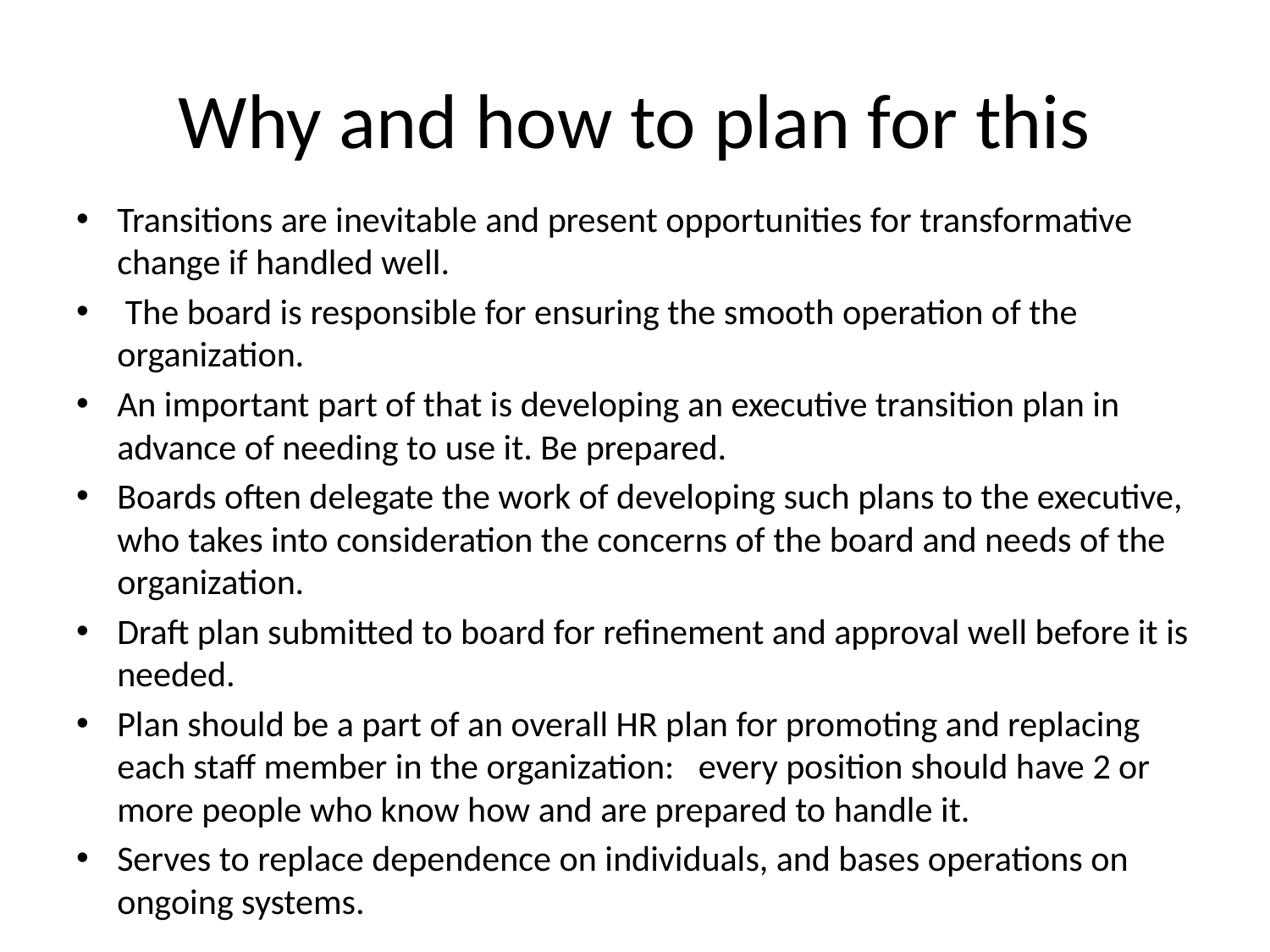

# Why and how to plan for this
Transitions are inevitable and present opportunities for transformative change if handled well.
 The board is responsible for ensuring the smooth operation of the organization.
An important part of that is developing an executive transition plan in advance of needing to use it. Be prepared.
Boards often delegate the work of developing such plans to the executive, who takes into consideration the concerns of the board and needs of the organization.
Draft plan submitted to board for refinement and approval well before it is needed.
Plan should be a part of an overall HR plan for promoting and replacing each staff member in the organization:   every position should have 2 or more people who know how and are prepared to handle it.
Serves to replace dependence on individuals, and bases operations on ongoing systems.